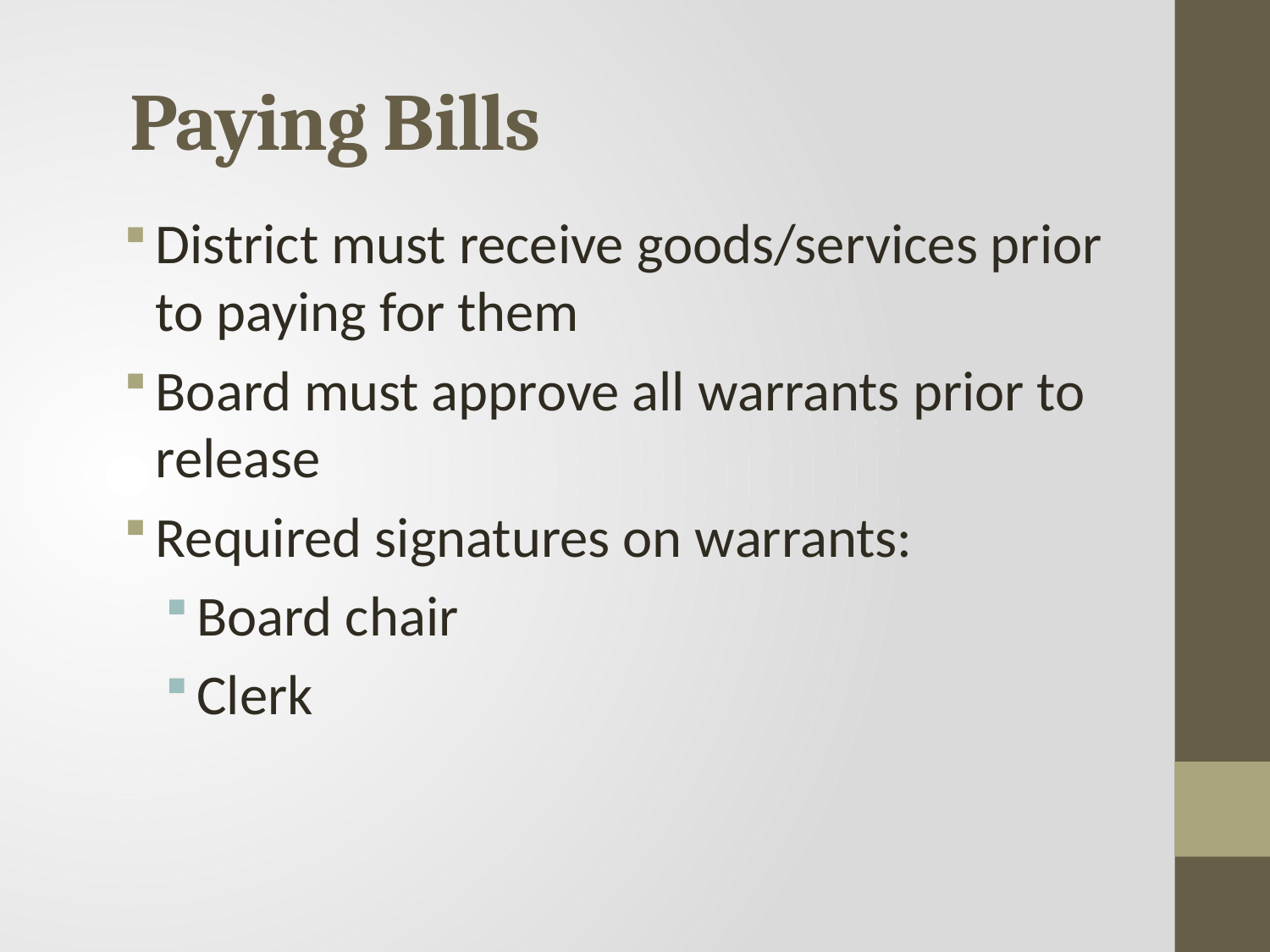

# Paying Bills
District must receive goods/services prior to paying for them
Board must approve all warrants prior to release
Required signatures on warrants:
Board chair
Clerk